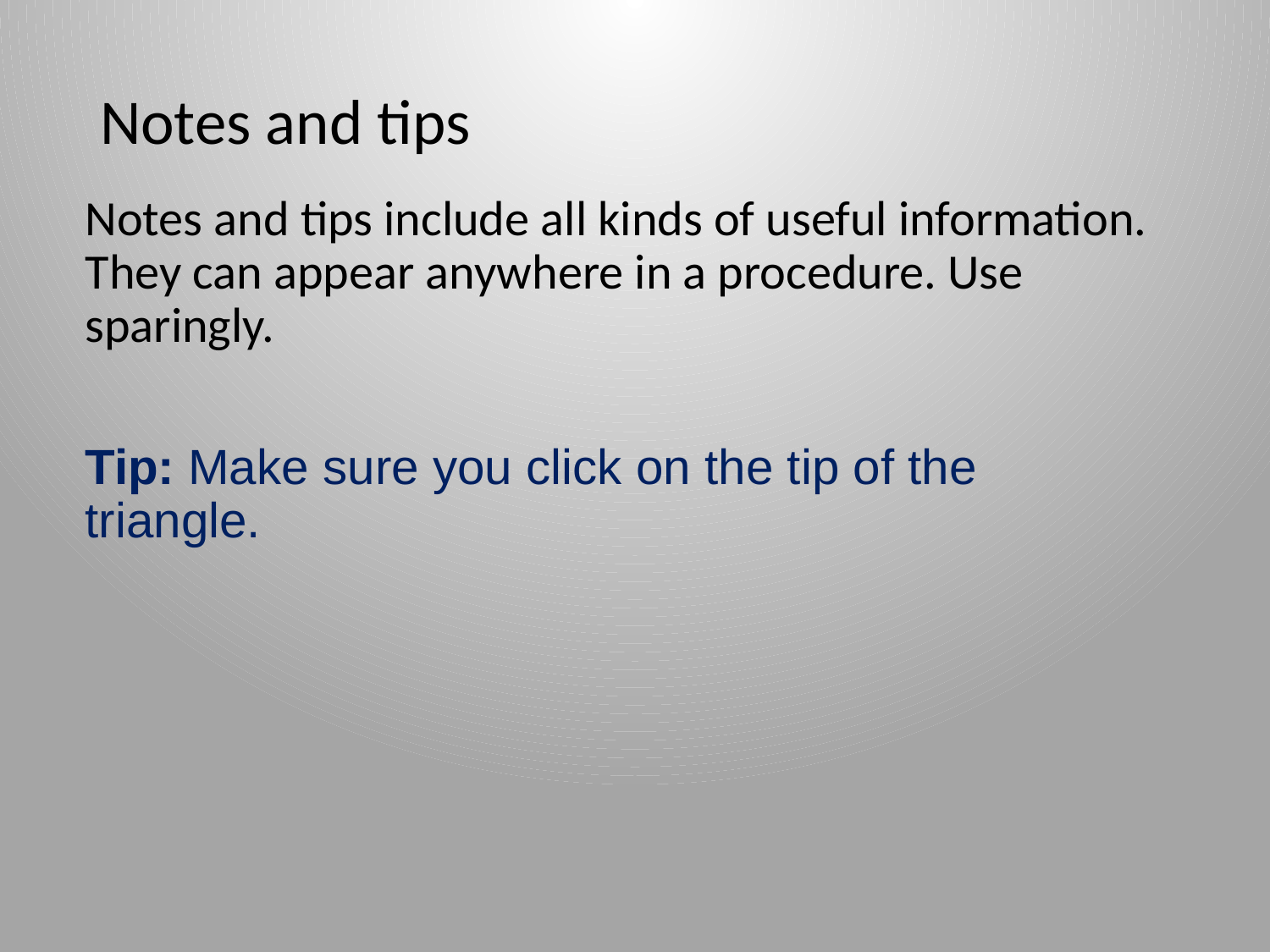

# Notes and tips
Notes and tips include all kinds of useful information. They can appear anywhere in a procedure. Use sparingly.

Tip: Make sure you click on the tip of the triangle.